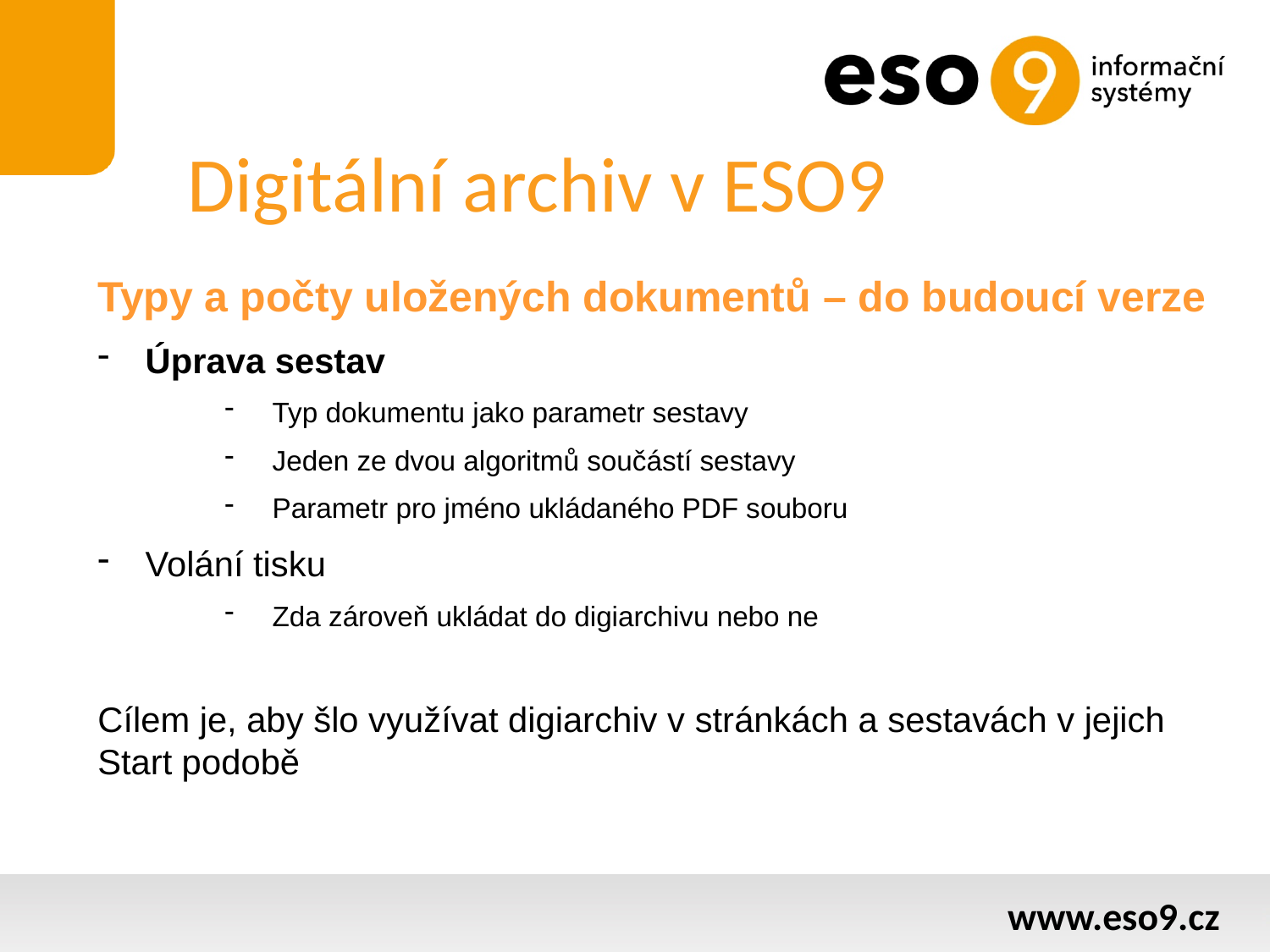

# Digitální archiv v ESO9
Typy a počty uložených dokumentů – do budoucí verze
Úprava sestav
Typ dokumentu jako parametr sestavy
Jeden ze dvou algoritmů součástí sestavy
Parametr pro jméno ukládaného PDF souboru
Volání tisku
Zda zároveň ukládat do digiarchivu nebo ne

Cílem je, aby šlo využívat digiarchiv v stránkách a sestavách v jejich  Start podobě